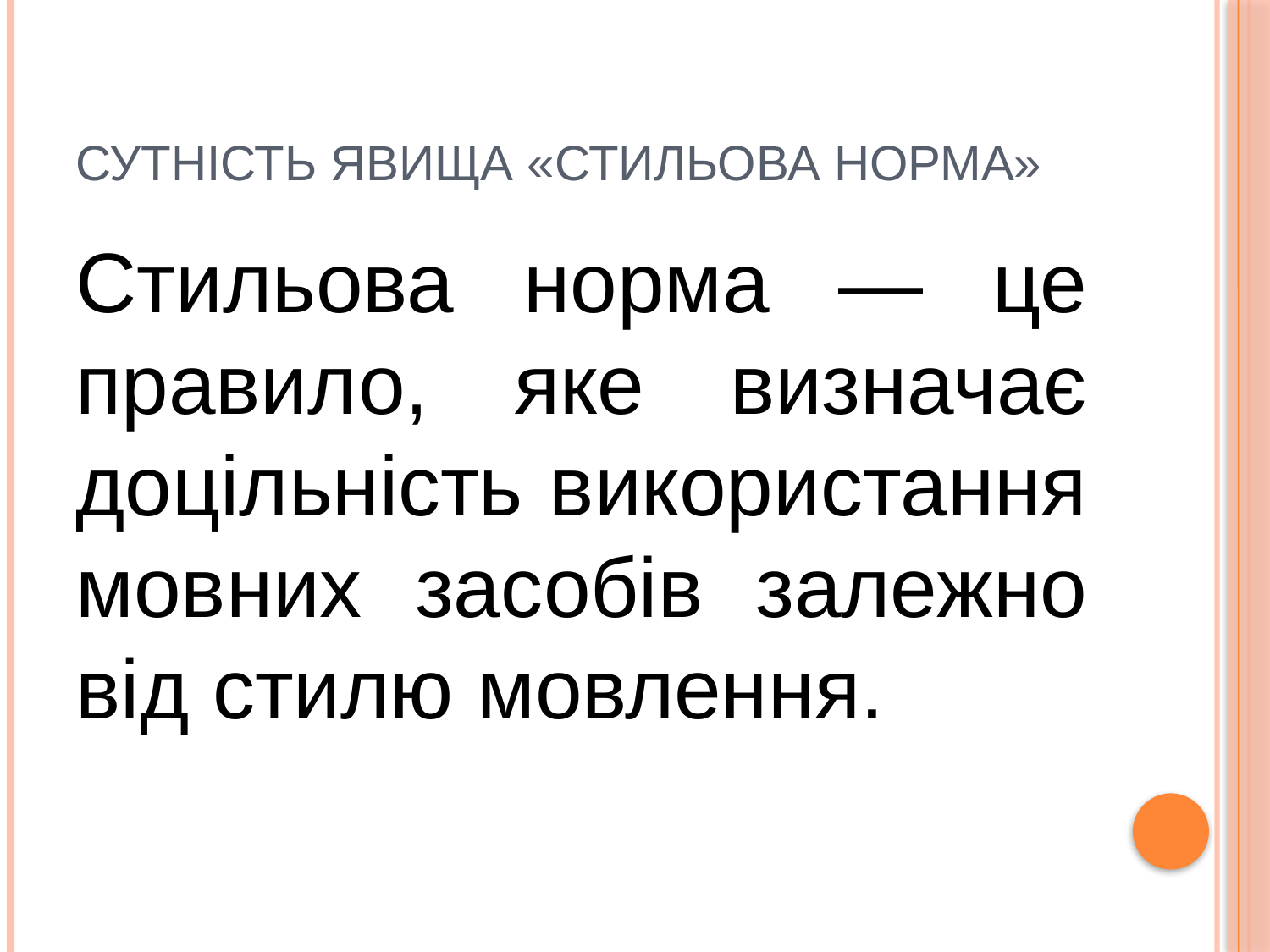

# Сутність явища «стильова норма»
Стильова норма — це правило, яке визначає доцільність використання мовних засобів залежно від стилю мовлення.